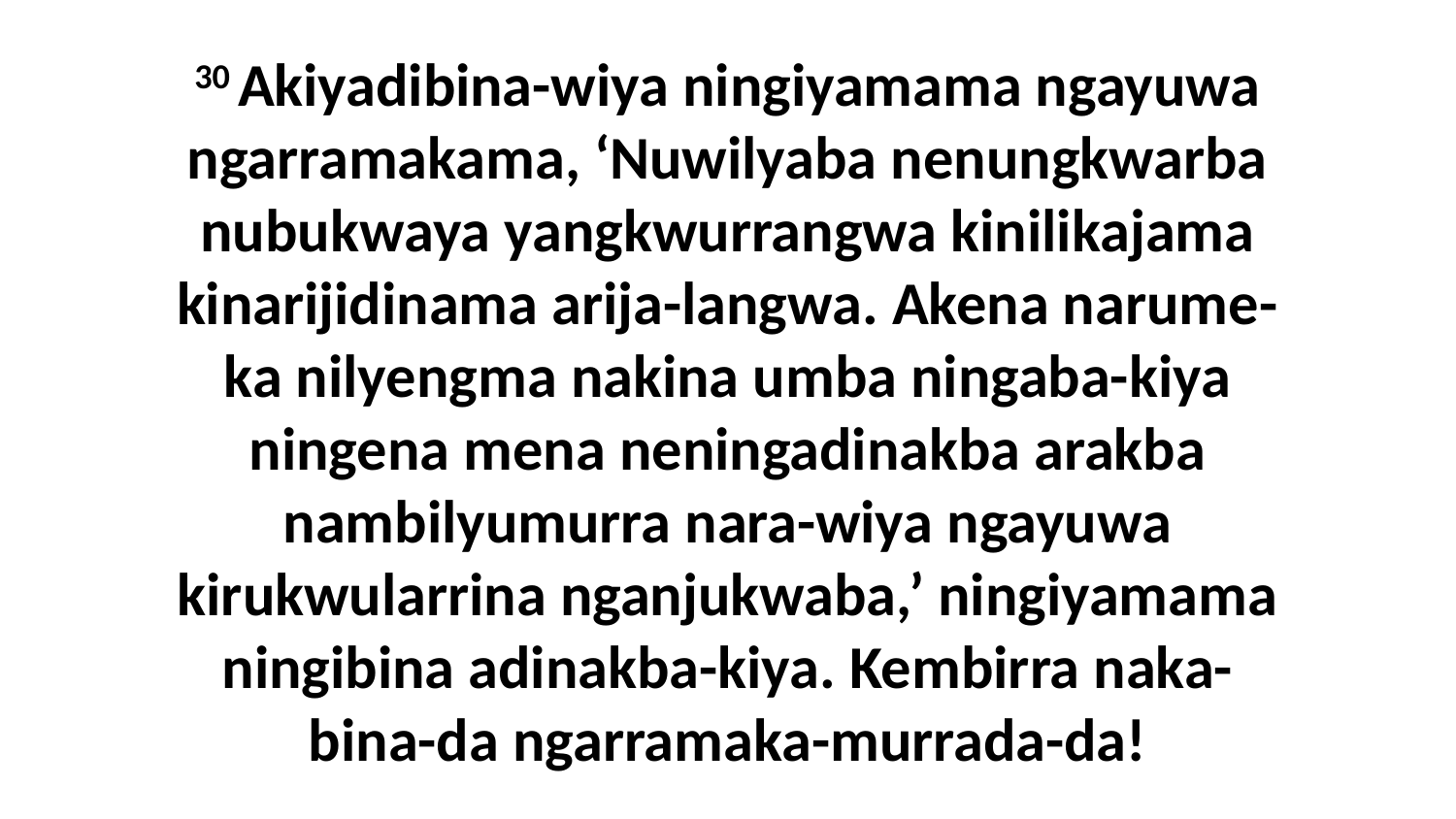

30 Akiyadibina-wiya ningiyamama ngayuwa ngarramakama, ‘Nuwilyaba nenungkwarba nubukwaya yangkwurrangwa kinilikajama kinarijidinama arija-langwa. Akena narume-ka nilyengma nakina umba ningaba-kiya ningena mena neningadinakba arakba nambilyumurra nara-wiya ngayuwa kirukwularrina nganjukwaba,’ ningiyamama ningibina adinakba-kiya. Kembirra naka-bina-da ngarramaka-murrada-da!